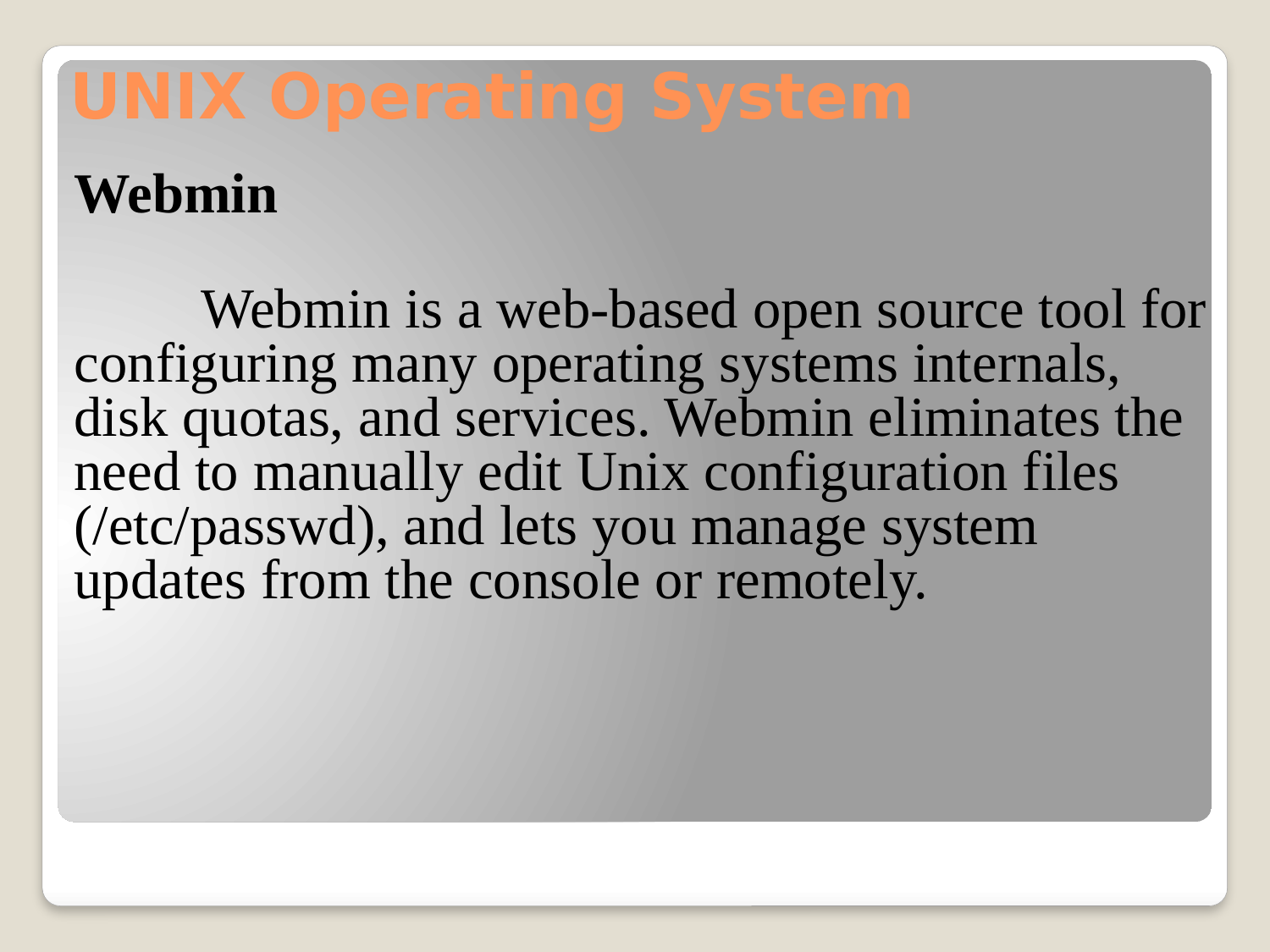

# UNIX Operating System
Webmin

	Webmin is a web-based open source tool for configuring many operating systems internals, disk quotas, and services. Webmin eliminates the need to manually edit Unix configuration files (/etc/passwd), and lets you manage system updates from the console or remotely.